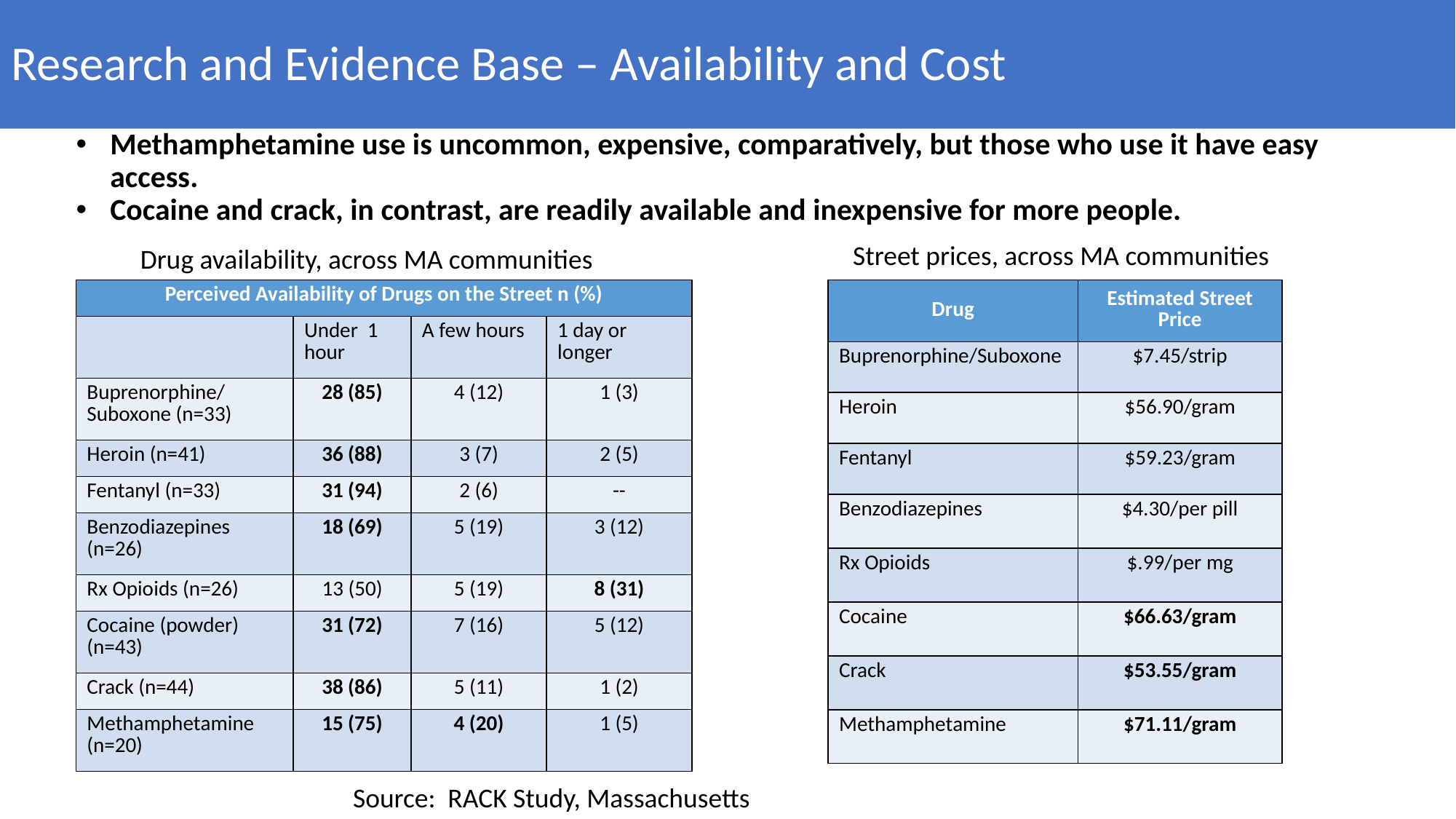

# Research and Evidence Base – Availability and Cost
Methamphetamine use is uncommon, expensive, comparatively, but those who use it have easy access.
Cocaine and crack, in contrast, are readily available and inexpensive for more people.
Street prices, across MA communities
Drug availability, across MA communities
| Perceived Availability of Drugs on the Street n (%) |  |  |  |
| --- | --- | --- | --- |
|  | Under 1 hour | A few hours | 1 day or longer |
| Buprenorphine/ Suboxone (n=33) | 28 (85) | 4 (12) | 1 (3) |
| Heroin (n=41) | 36 (88) | 3 (7) | 2 (5) |
| Fentanyl (n=33) | 31 (94) | 2 (6) | -- |
| Benzodiazepines (n=26) | 18 (69) | 5 (19) | 3 (12) |
| Rx Opioids (n=26) | 13 (50) | 5 (19) | 8 (31) |
| Cocaine (powder) (n=43) | 31 (72) | 7 (16) | 5 (12) |
| Crack (n=44) | 38 (86) | 5 (11) | 1 (2) |
| Methamphetamine (n=20) | 15 (75) | 4 (20) | 1 (5) |
| Drug | Estimated Street Price |
| --- | --- |
| Buprenorphine/Suboxone | $7.45/strip |
| Heroin | $56.90/gram |
| Fentanyl | $59.23/gram |
| Benzodiazepines | $4.30/per pill |
| Rx Opioids | $.99/per mg |
| Cocaine | $66.63/gram |
| Crack | $53.55/gram |
| Methamphetamine | $71.11/gram |
Source:  RACK Study, Massachusetts